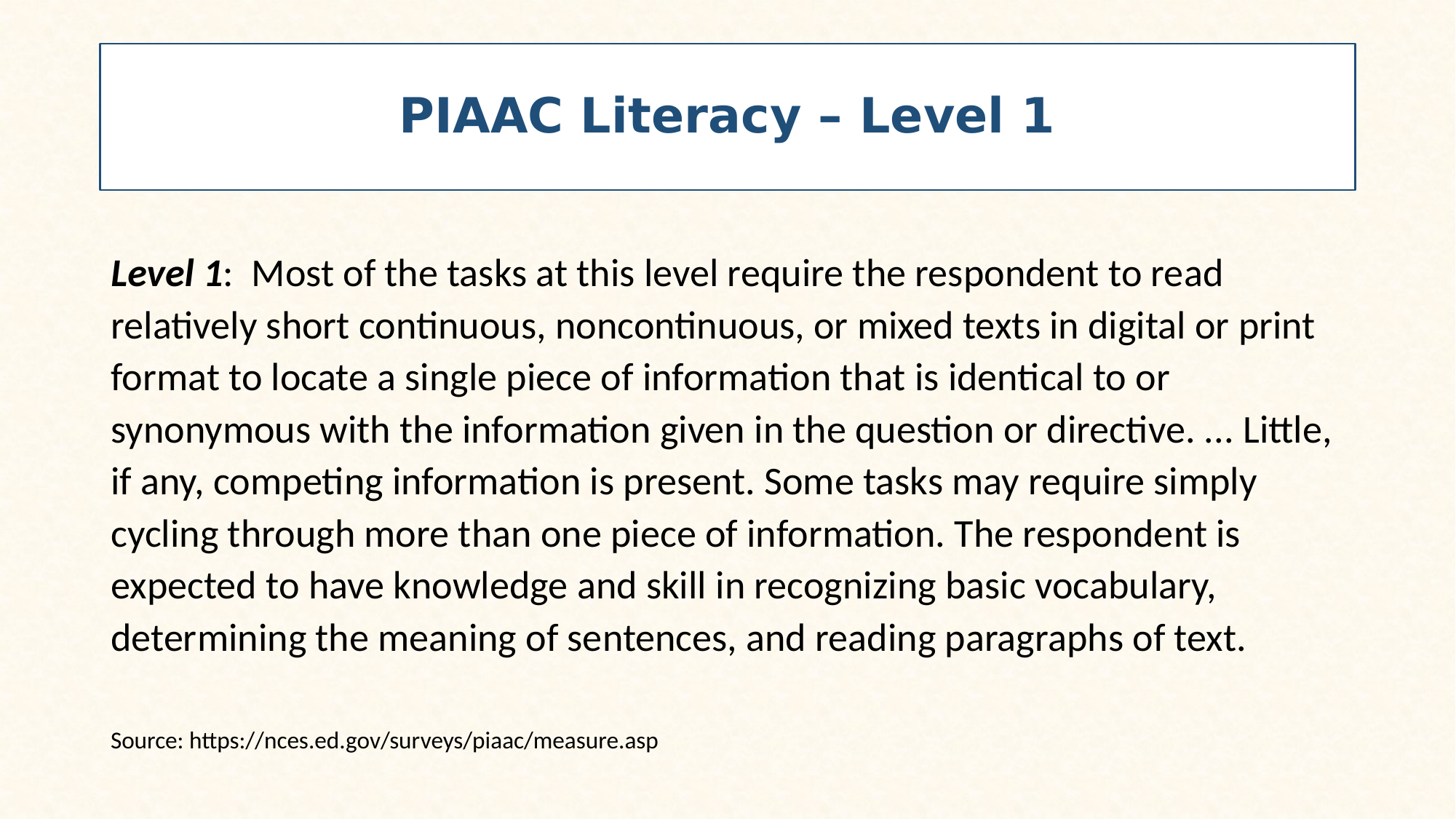

# PIAAC Literacy – Level 1
Level 1:  Most of the tasks at this level require the respondent to read relatively short continuous, noncontinuous, or mixed texts in digital or print format to locate a single piece of information that is identical to or synonymous with the information given in the question or directive. ... Little, if any, competing information is present. Some tasks may require simply cycling through more than one piece of information. The respondent is expected to have knowledge and skill in recognizing basic vocabulary, determining the meaning of sentences, and reading paragraphs of text.
Source: https://nces.ed.gov/surveys/piaac/measure.asp